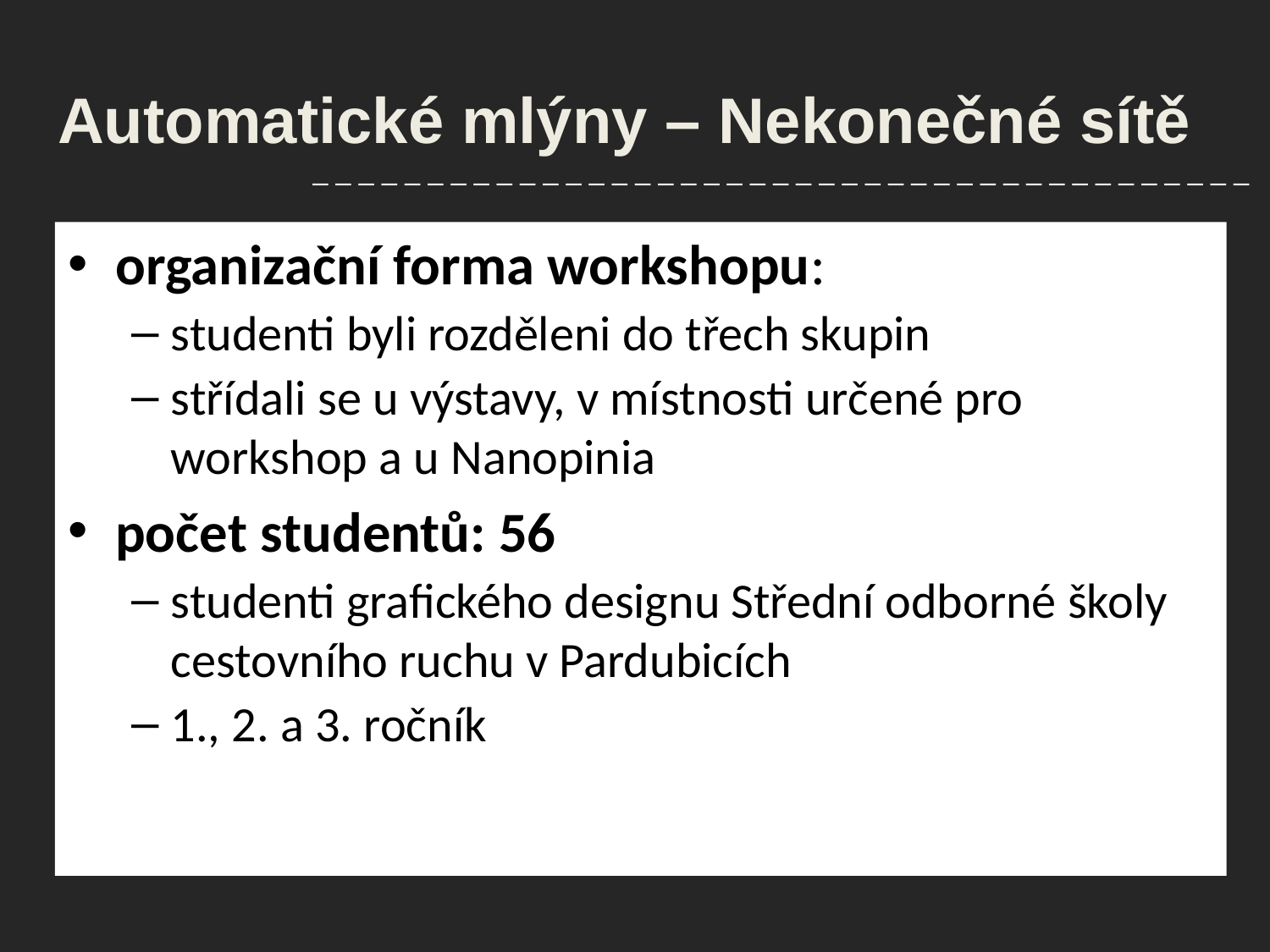

# Automatické mlýny – Nekonečné sítě
_ _ _ _ _ _ _ _ _ _ _ _ _ _ _ _ _ _ _ _ _ _ _ _ _ _ _ _ _ _ _ _ _ _ _ _ _ _ _ _ _
organizační forma workshopu:
studenti byli rozděleni do třech skupin
střídali se u výstavy, v místnosti určené pro workshop a u Nanopinia
počet studentů: 56
studenti grafického designu Střední odborné školy cestovního ruchu v Pardubicích
1., 2. a 3. ročník